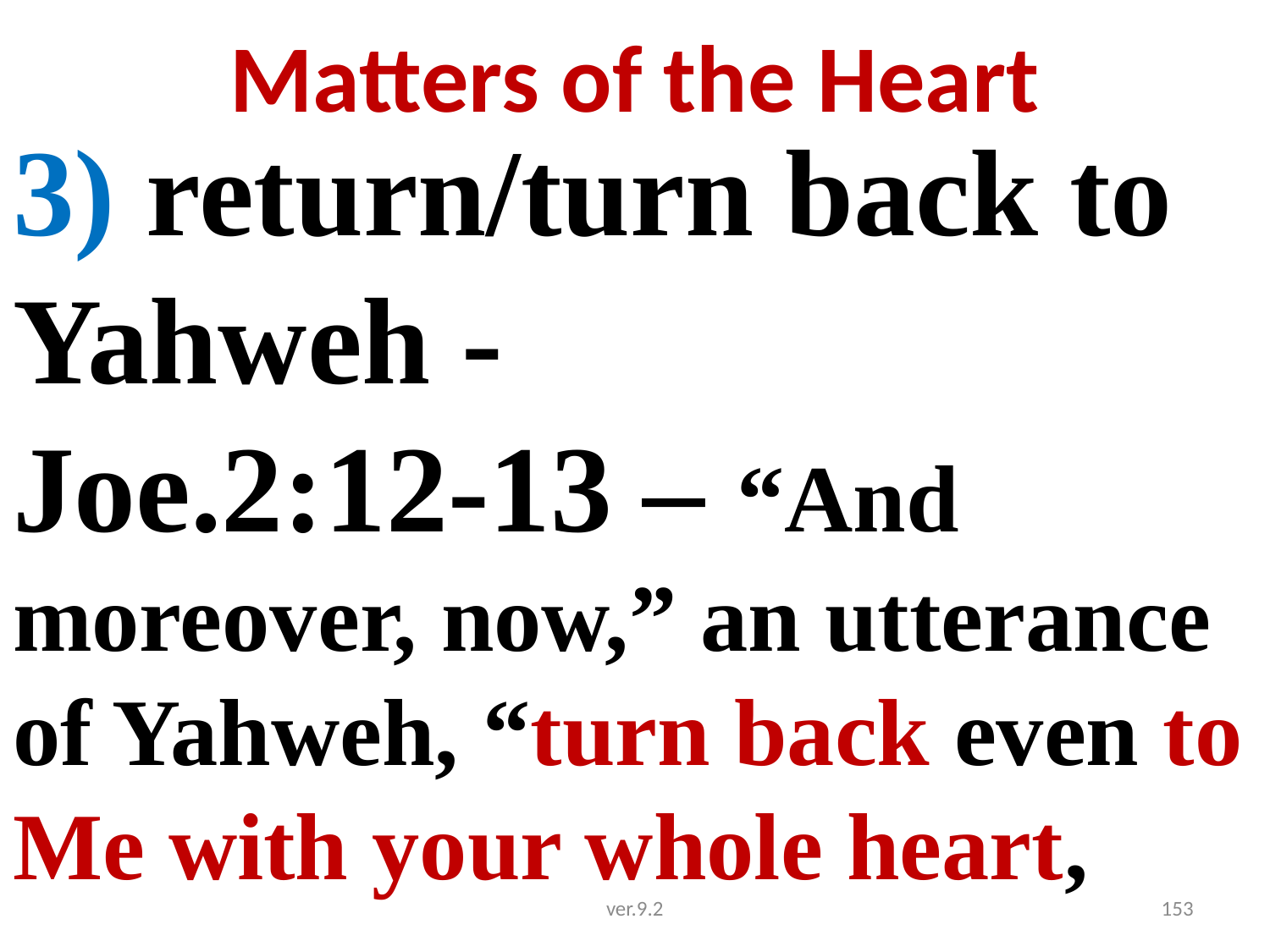

# Matters of the Heart
3) return/turn back to Yahweh -
Joe.2:12-13 – “And moreover, now,” an utterance of Yahweh, “turn back even to Me with your whole heart,
ver.9.2
153